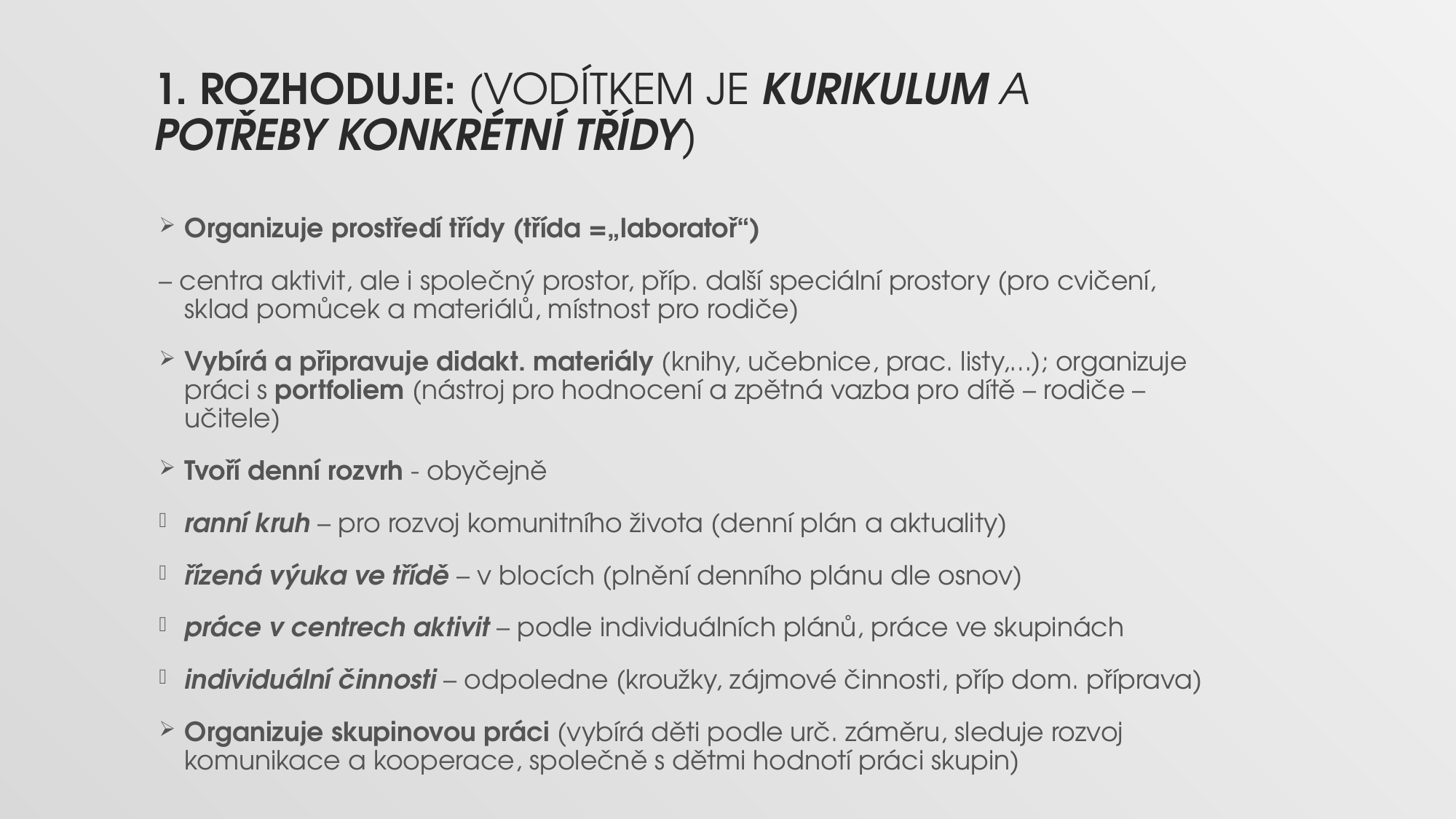

# 1. Rozhoduje: (vodítkem je kurikulum a potřeby konkrétní třídy)
Organizuje prostředí třídy (třída =„laboratoř“)
– centra aktivit, ale i společný prostor, příp. další speciální prostory (pro cvičení, sklad pomůcek a materiálů, místnost pro rodiče)
Vybírá a připravuje didakt. materiály (knihy, učebnice, prac. listy,…); organizuje práci s portfoliem (nástroj pro hodnocení a zpětná vazba pro dítě – rodiče – učitele)
Tvoří denní rozvrh - obyčejně
ranní kruh – pro rozvoj komunitního života (denní plán a aktuality)
řízená výuka ve třídě – v blocích (plnění denního plánu dle osnov)
práce v centrech aktivit – podle individuálních plánů, práce ve skupinách
individuální činnosti – odpoledne (kroužky, zájmové činnosti, příp dom. příprava)
Organizuje skupinovou práci (vybírá děti podle urč. záměru, sleduje rozvoj komunikace a kooperace, společně s dětmi hodnotí práci skupin)